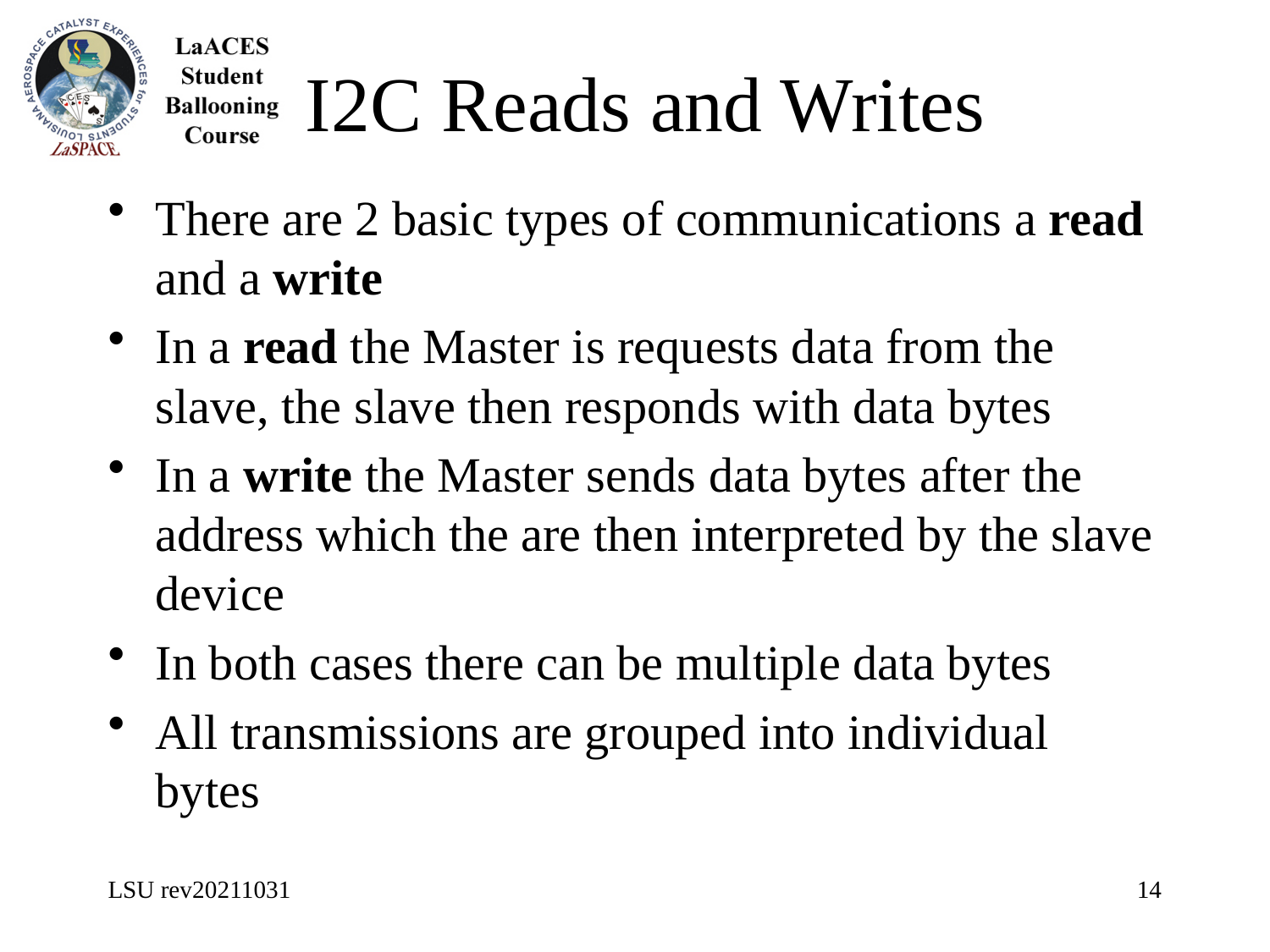

# I2C Reads and Writes
There are 2 basic types of communications a read and a write
In a read the Master is requests data from the slave, the slave then responds with data bytes
In a write the Master sends data bytes after the address which the are then interpreted by the slave device
In both cases there can be multiple data bytes
All transmissions are grouped into individual bytes
LSU rev20211031
14